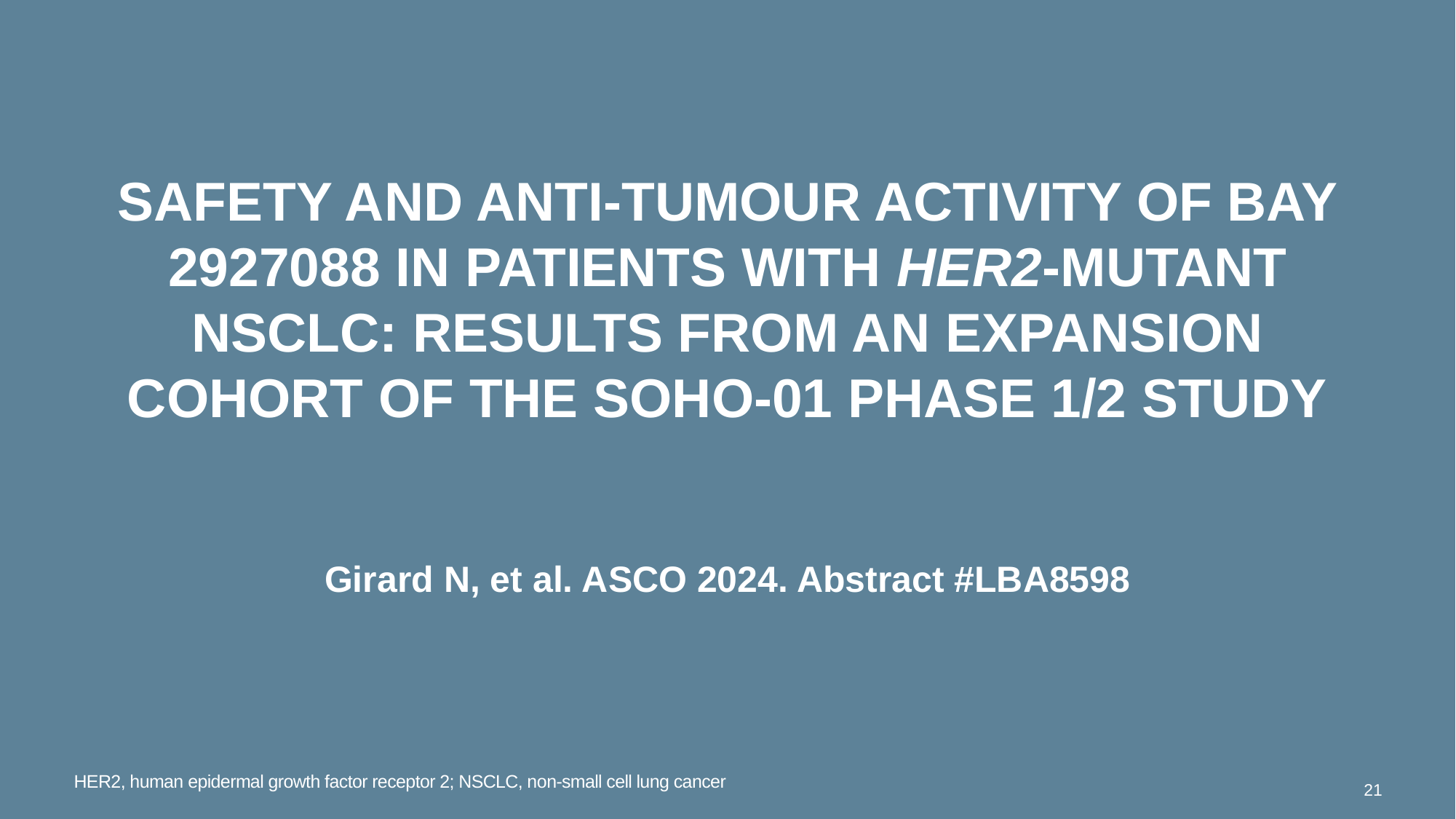

# Safety and anti-tumour activity of BAY 2927088 in patients with HER2-mutant NSCLC: Results from an expansion cohort of the SOHO-01 phase 1/2 study
Girard N, et al. ASCO 2024. Abstract #LBA8598

HER2, human epidermal growth factor receptor 2; NSCLC, non-small cell lung cancer
21